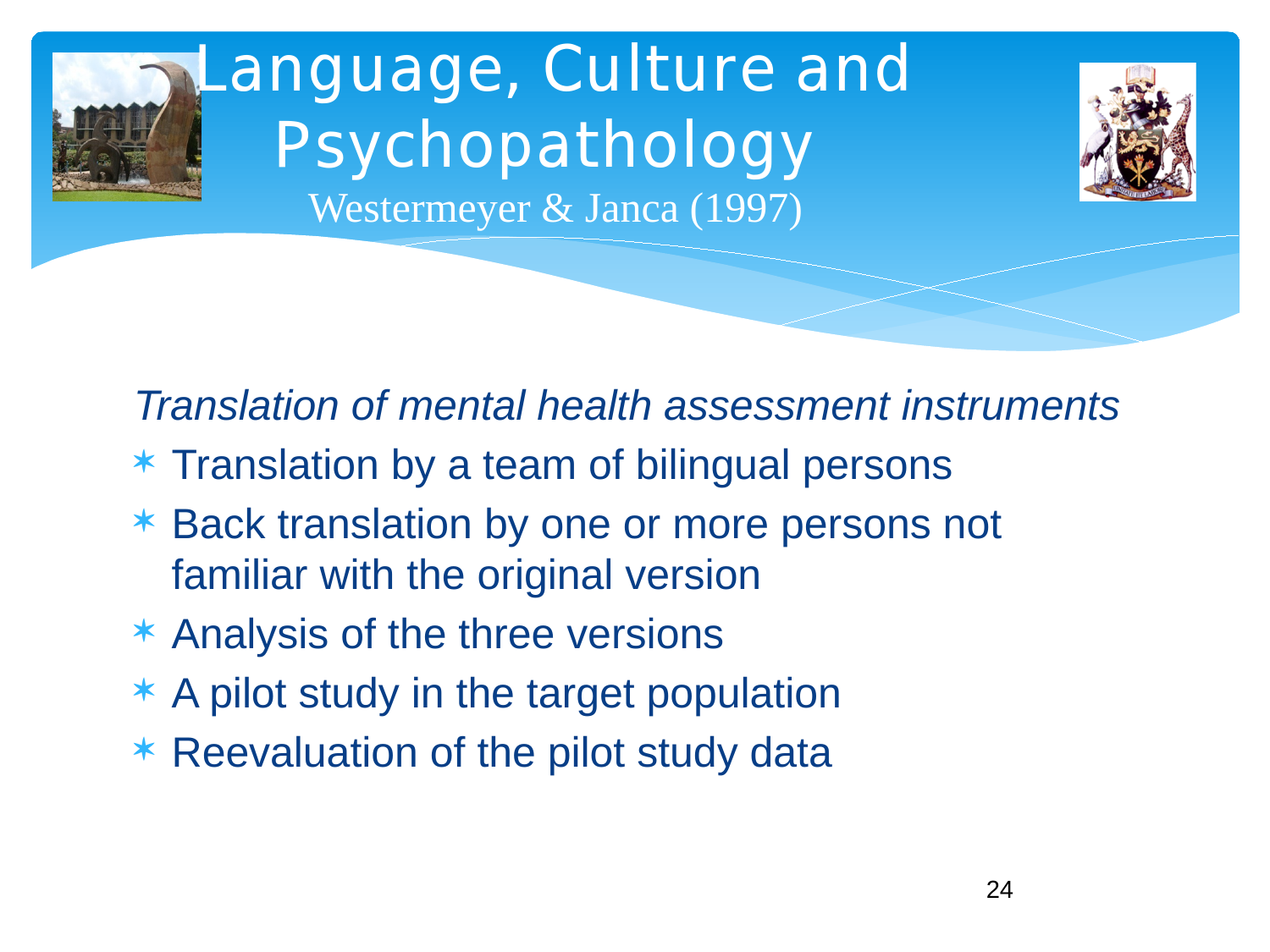

# Language, Culture and Psychopathology Westermeyer & Janca (1997)
Translation of mental health assessment instruments
Translation by a team of bilingual persons
Back translation by one or more persons not familiar with the original version
Analysis of the three versions
A pilot study in the target population
Reevaluation of the pilot study data
24